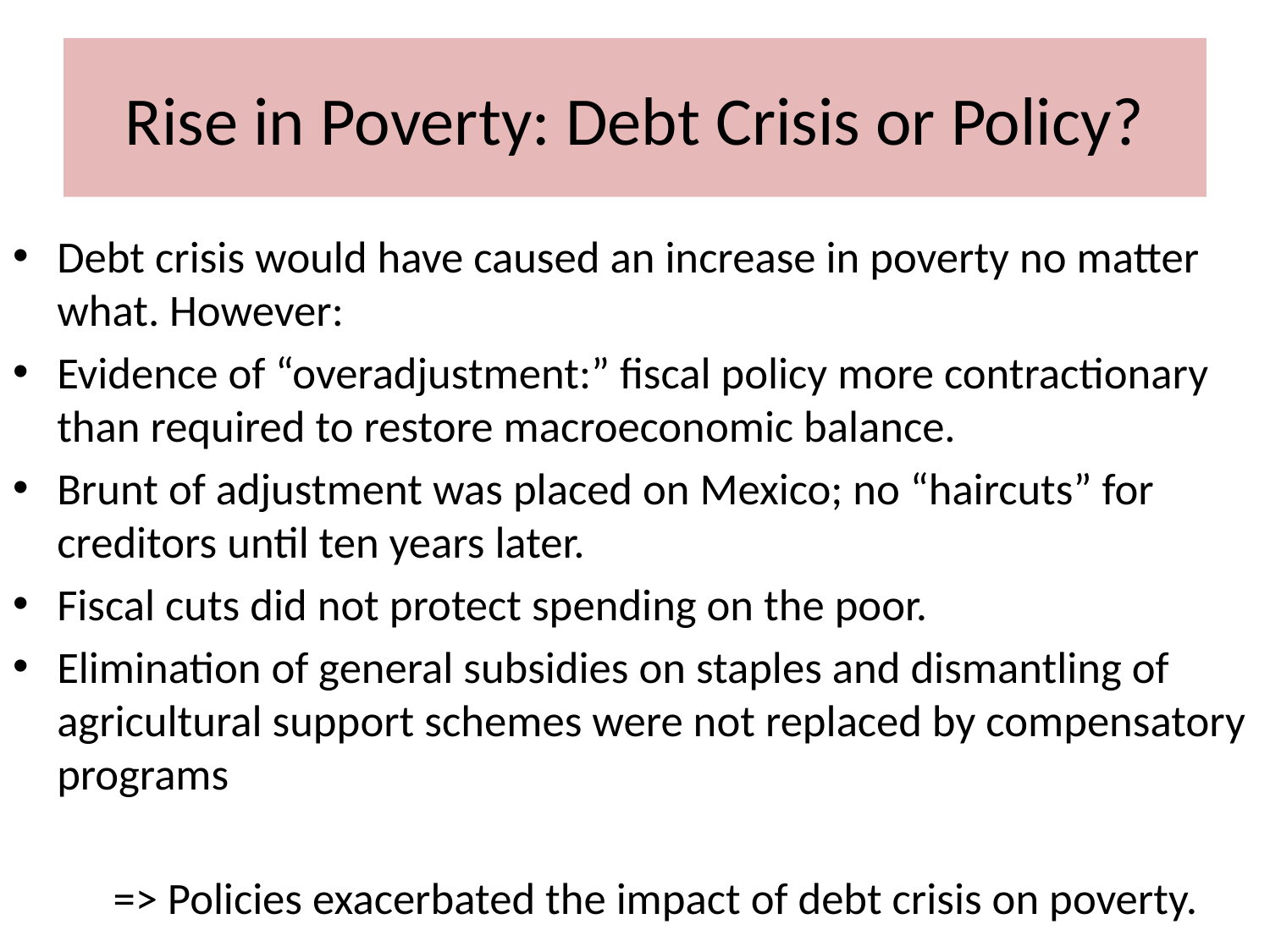

# Rise in Poverty: Debt Crisis or Policy?
Debt crisis would have caused an increase in poverty no matter what. However:
Evidence of “overadjustment:” fiscal policy more contractionary than required to restore macroeconomic balance.
Brunt of adjustment was placed on Mexico; no “haircuts” for creditors until ten years later.
Fiscal cuts did not protect spending on the poor.
Elimination of general subsidies on staples and dismantling of agricultural support schemes were not replaced by compensatory programs

	=> Policies exacerbated the impact of debt crisis on poverty.